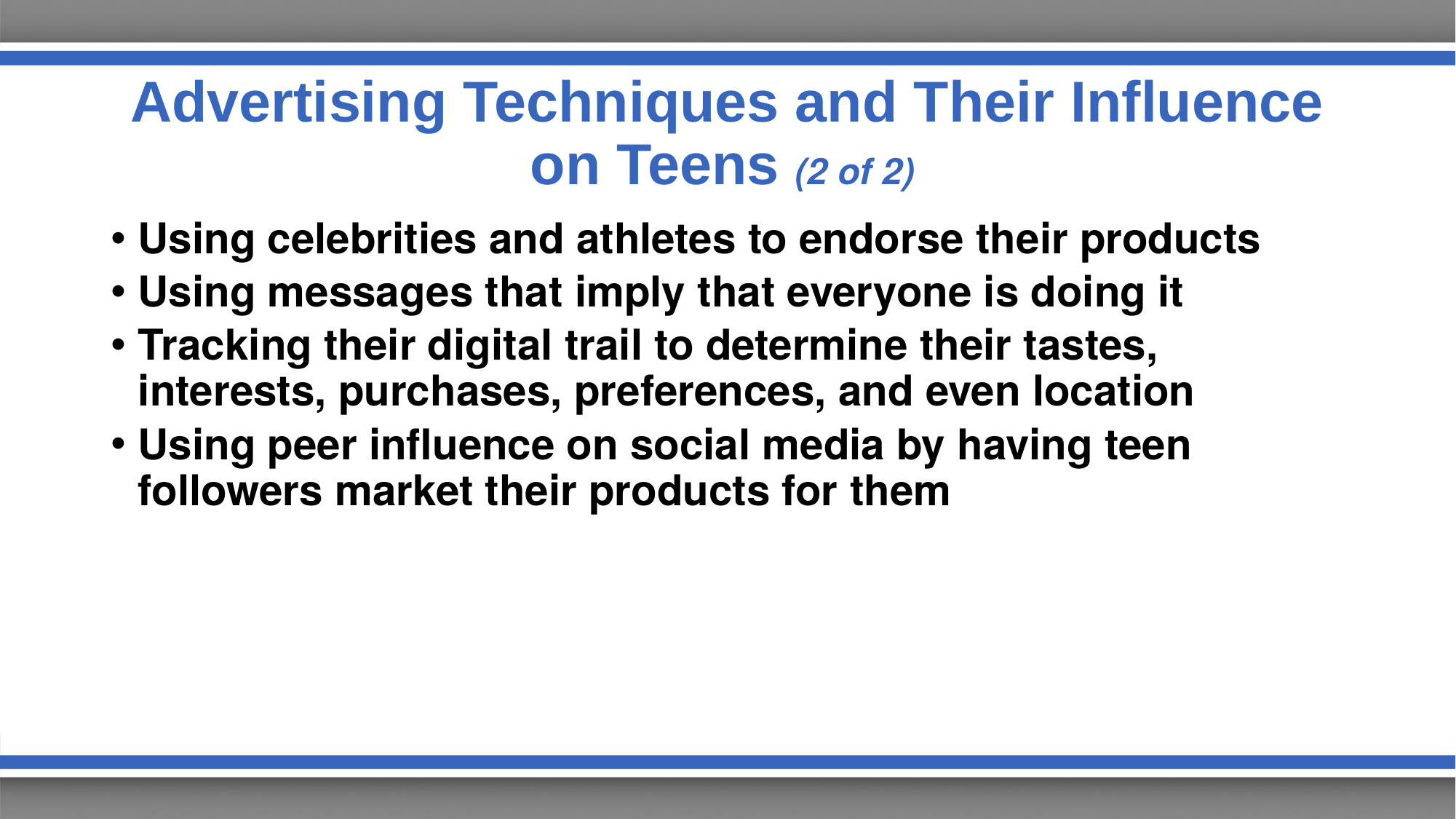

# Advertising Techniques and Their Influence on Teens (2 of 2)
Using celebrities and athletes to endorse their products
Using messages that imply that everyone is doing it
Tracking their digital trail to determine their tastes, interests, purchases, preferences, and even location
Using peer influence on social media by having teen followers market their products for them